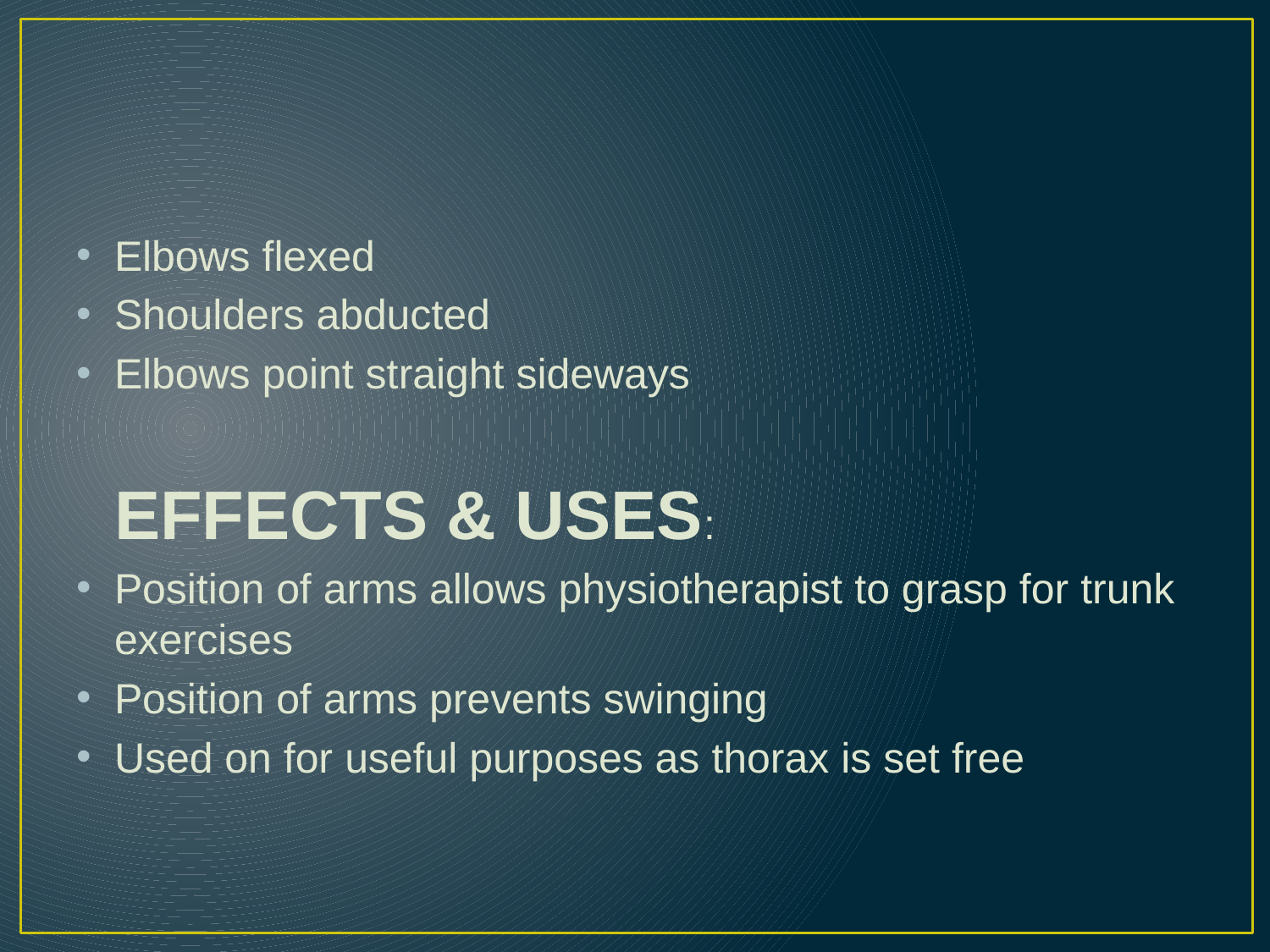

Elbows flexed
Shoulders abducted
Elbows point straight sideways

	EFFECTS & USES:
Position of arms allows physiotherapist to grasp for trunk exercises
Position of arms prevents swinging
Used on for useful purposes as thorax is set free